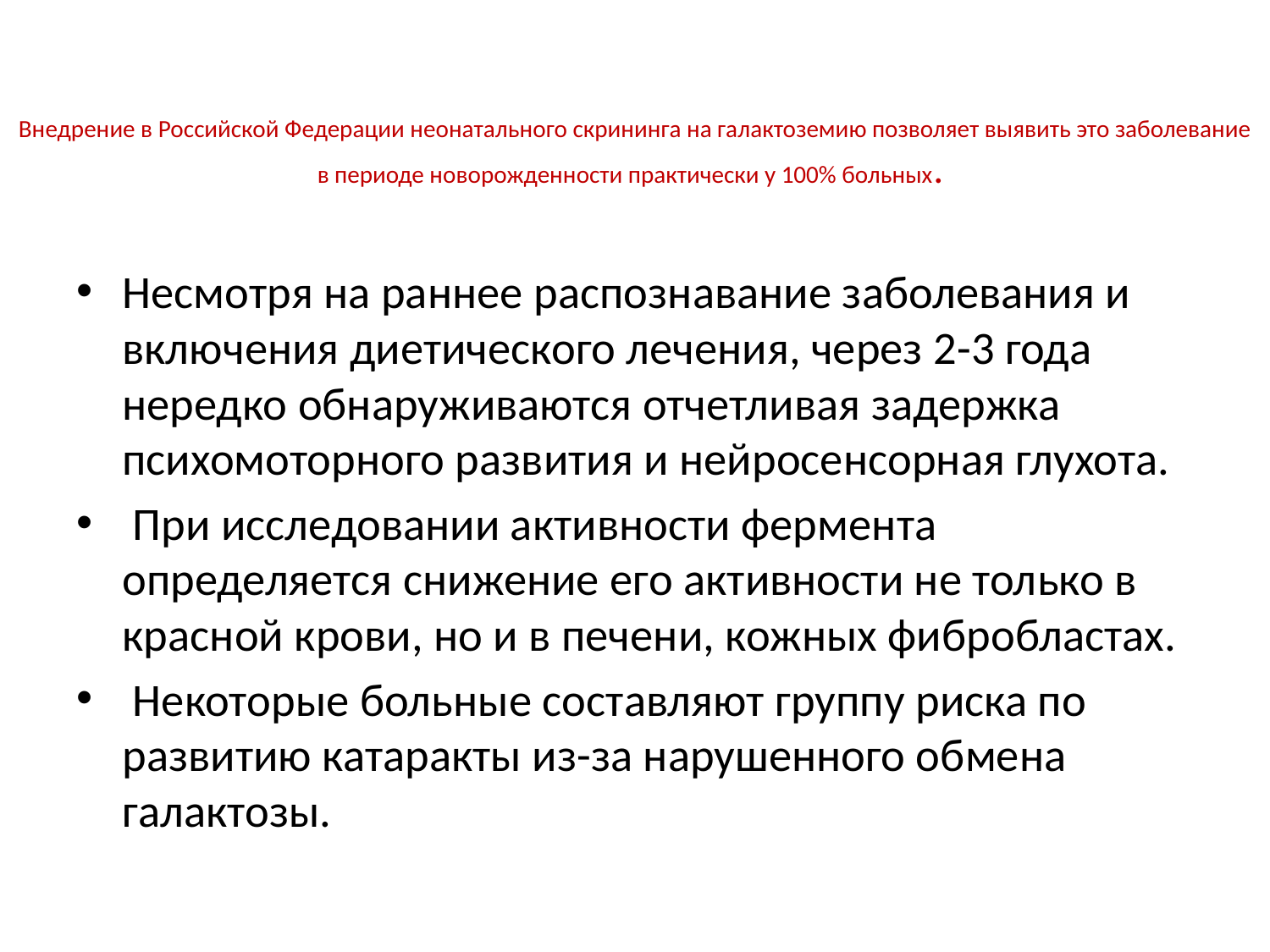

# Внедрение в Российской Федерации неонатального скрининга на галактоземию позволяет выявить это заболевание в периоде новорожденности практически у 100% больных.
Несмотря на раннее распознавание заболевания и включения диетического лечения, через 2-3 года нередко обнаруживаются отчетливая задержка психомоторного развития и нейросенсорная глухота.
 При исследовании активности фермента определяется снижение его активности не только в красной крови, но и в печени, кожных фибробластах.
 Некоторые больные составляют группу риска по развитию катаракты из-за нарушенного обмена галактозы.